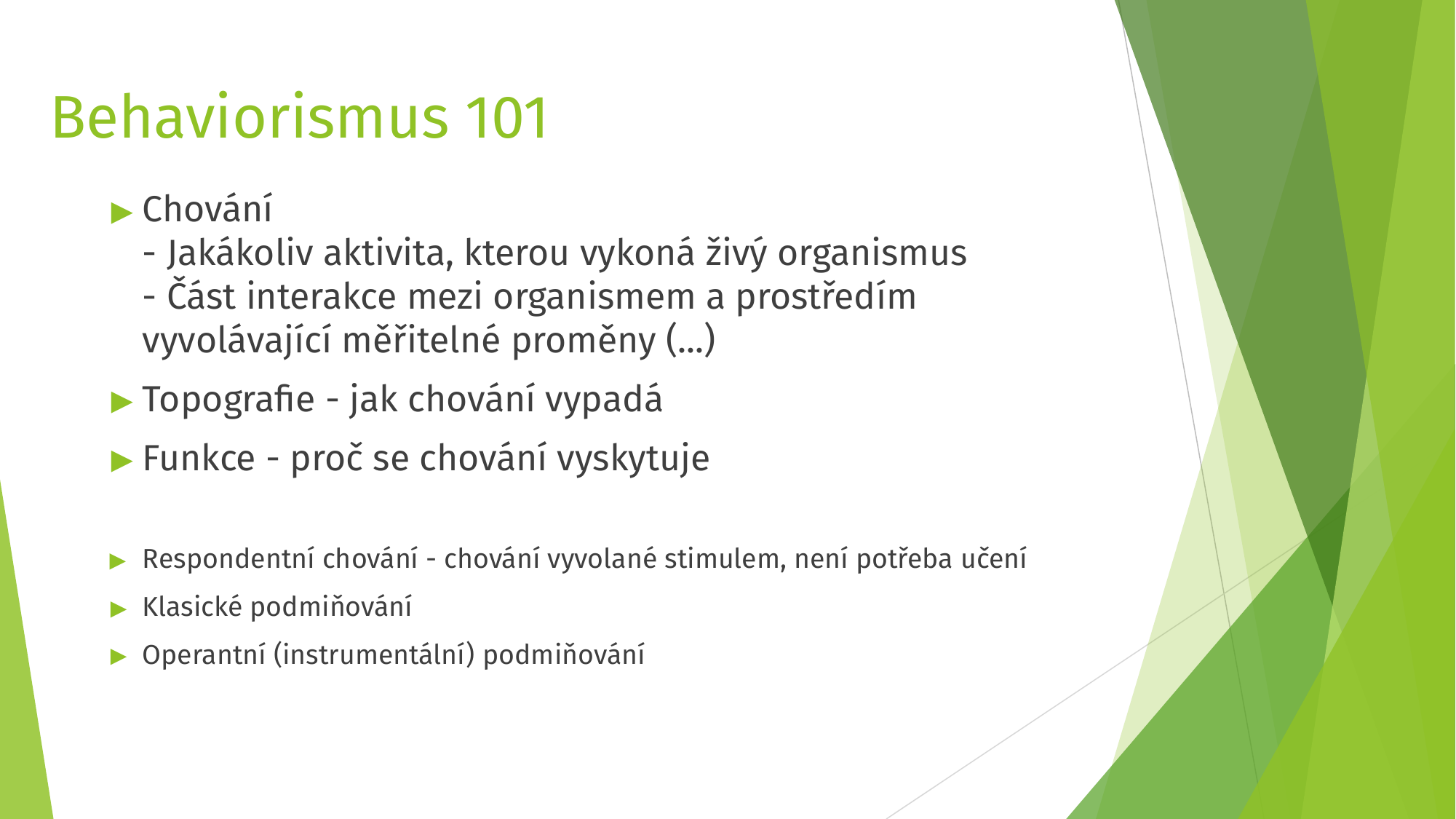

# Behaviorismus 101
Chování
- Jakákoliv aktivita, kterou vykoná živý organismus
- Část interakce mezi organismem a prostředím vyvolávající měřitelné proměny (...)
Topografie - jak chování vypadá
Funkce - proč se chování vyskytuje

Respondentní chování - chování vyvolané stimulem, není potřeba učení
Klasické podmiňování
Operantní (instrumentální) podmiňování